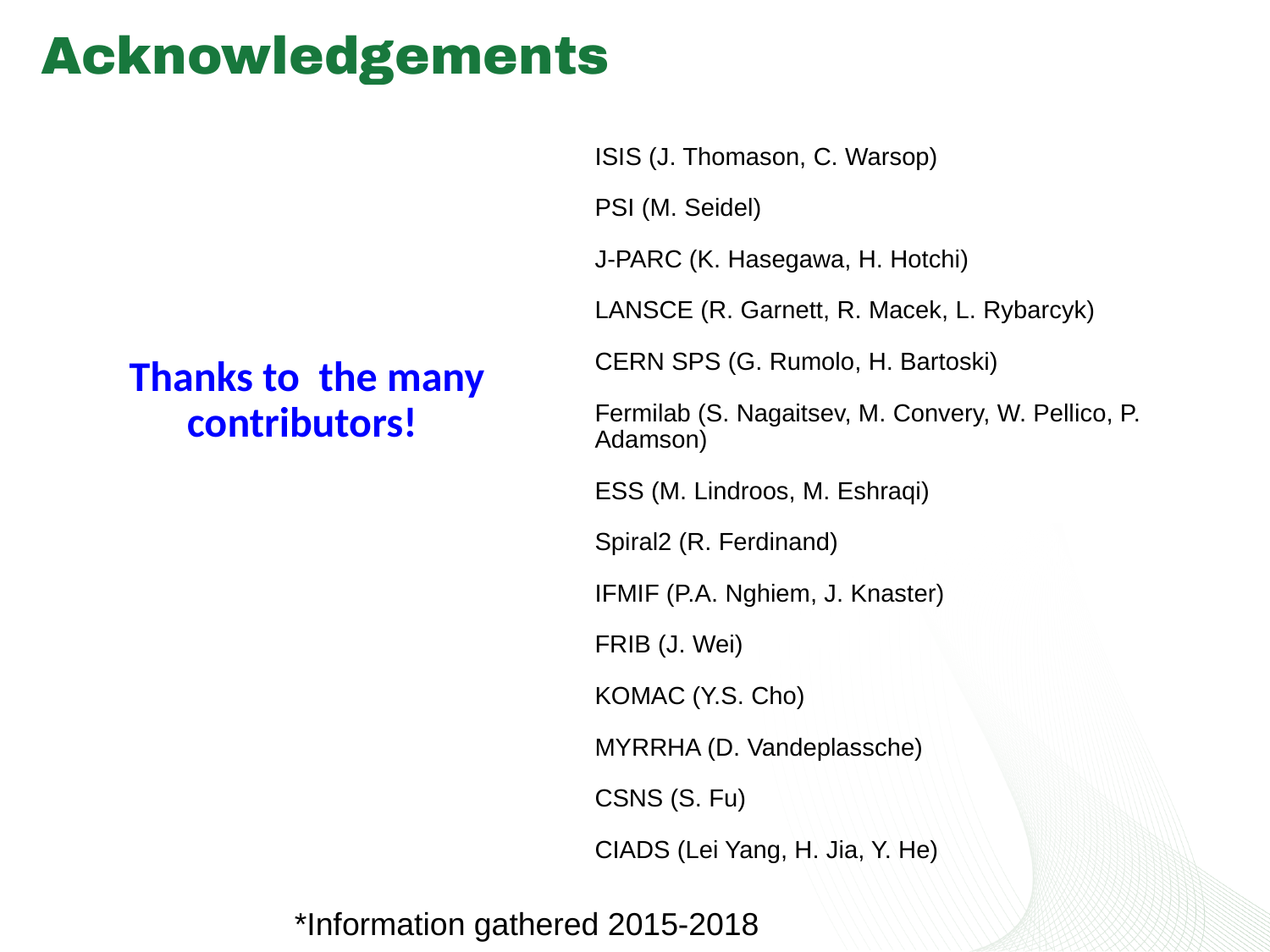

# Acknowledgements
ISIS (J. Thomason, C. Warsop)
PSI (M. Seidel)
J-PARC (K. Hasegawa, H. Hotchi)
LANSCE (R. Garnett, R. Macek, L. Rybarcyk)
CERN SPS (G. Rumolo, H. Bartoski)
Fermilab (S. Nagaitsev, M. Convery, W. Pellico, P. Adamson)
ESS (M. Lindroos, M. Eshraqi)
Spiral2 (R. Ferdinand)
IFMIF (P.A. Nghiem, J. Knaster)
FRIB (J. Wei)
KOMAC (Y.S. Cho)
MYRRHA (D. Vandeplassche)
CSNS (S. Fu)
CIADS (Lei Yang, H. Jia, Y. He)

Thanks to  the many contributors!
*Information gathered 2015-2018